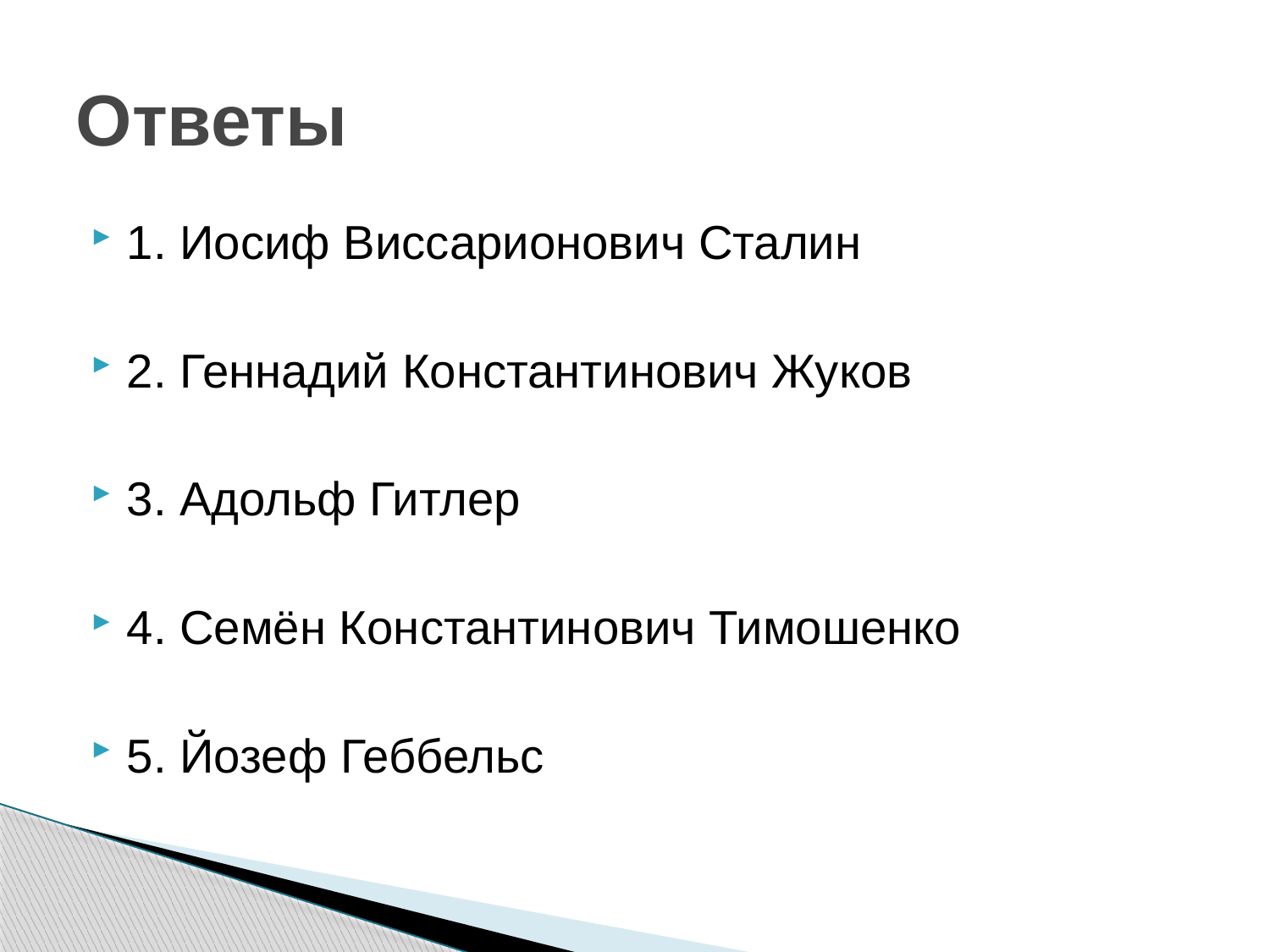

# Ответы
1. Иосиф Виссарионович Сталин

2. Геннадий Константинович Жуков

3. Адольф Гитлер

4. Семён Константинович Тимошенко

5. Йозеф Геббельс